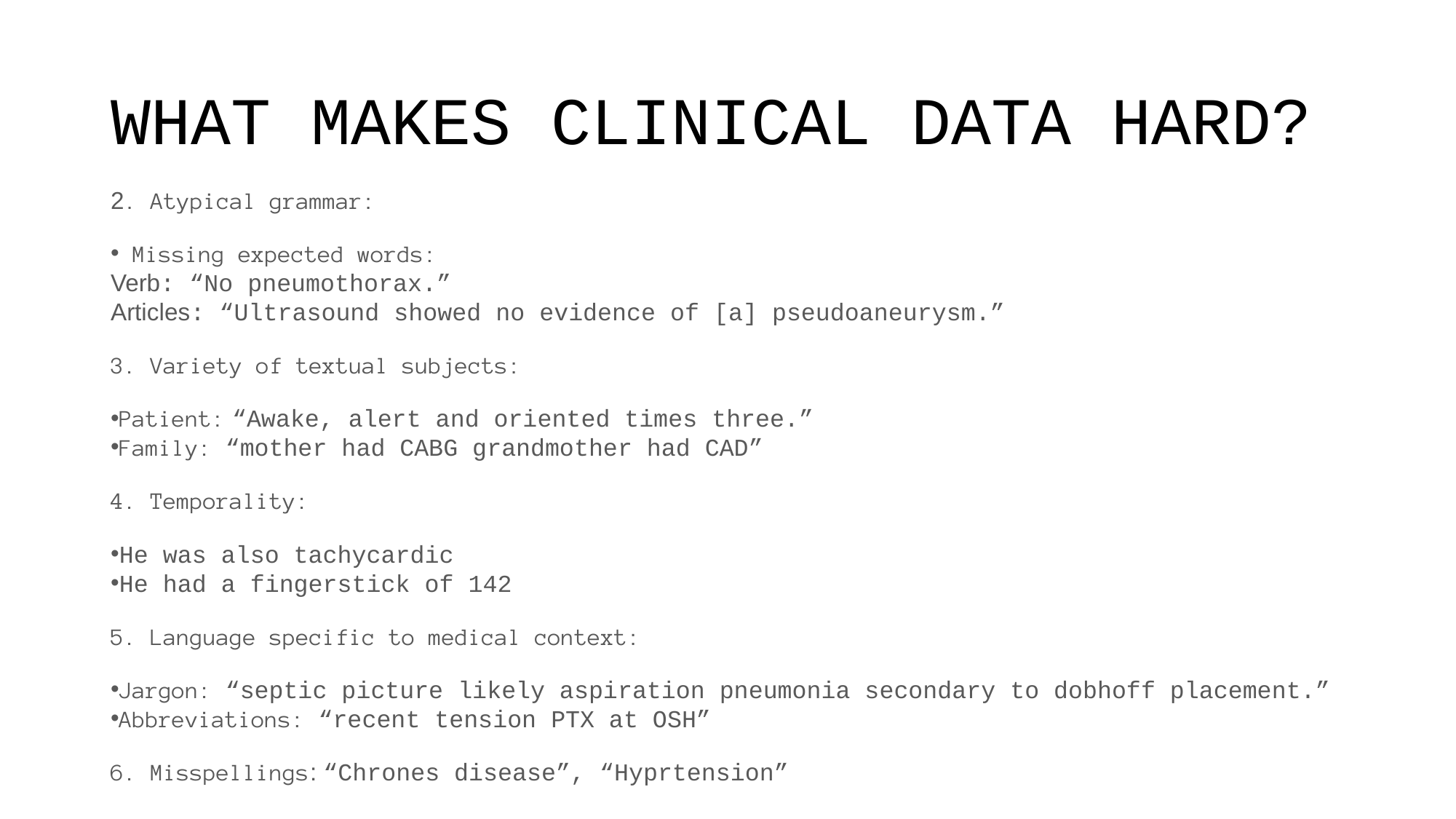

# WHAT MAKES CLINICAL DATA HARD?
2. Atypical grammar:
 Missing expected words:
Verb: “No pneumothorax.”
Articles: “Ultrasound showed no evidence of [a] pseudoaneurysm.”
3. Variety of textual subjects:
Patient: “Awake, alert and oriented times three.”
Family: “mother had CABG grandmother had CAD”
4. Temporality:
He was also tachycardic
He had a fingerstick of 142
5. Language specific to medical context:
Jargon: “septic picture likely aspiration pneumonia secondary to dobhoff placement.”
Abbreviations: “recent tension PTX at OSH”
6. Misspellings: “Chrones disease”, “Hyprtension”